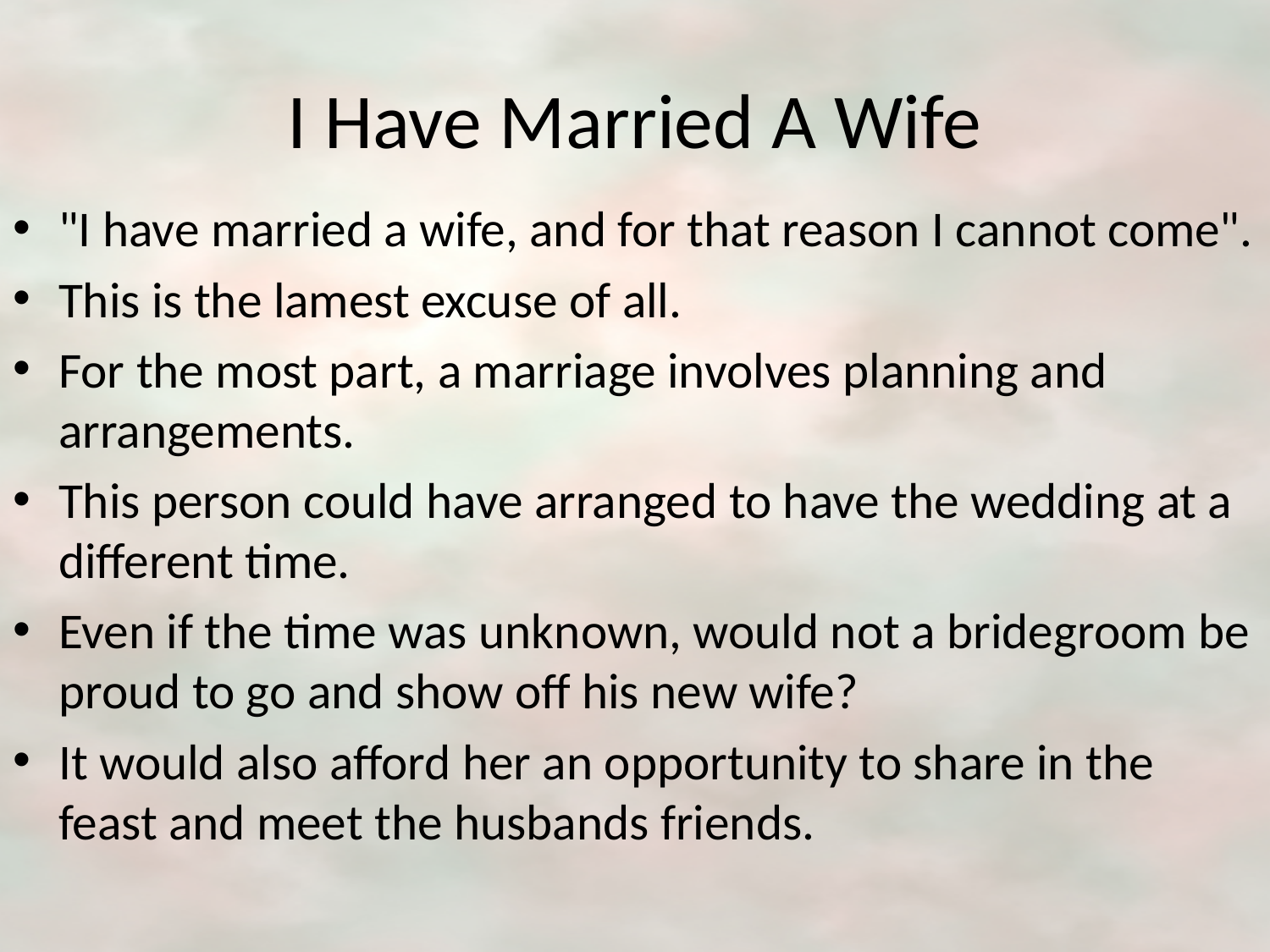

# I Have Married A Wife
"I have married a wife, and for that reason I cannot come".
This is the lamest excuse of all.
For the most part, a marriage involves planning and arrangements.
This person could have arranged to have the wedding at a different time.
Even if the time was unknown, would not a bridegroom be proud to go and show off his new wife?
It would also afford her an opportunity to share in the feast and meet the husbands friends.